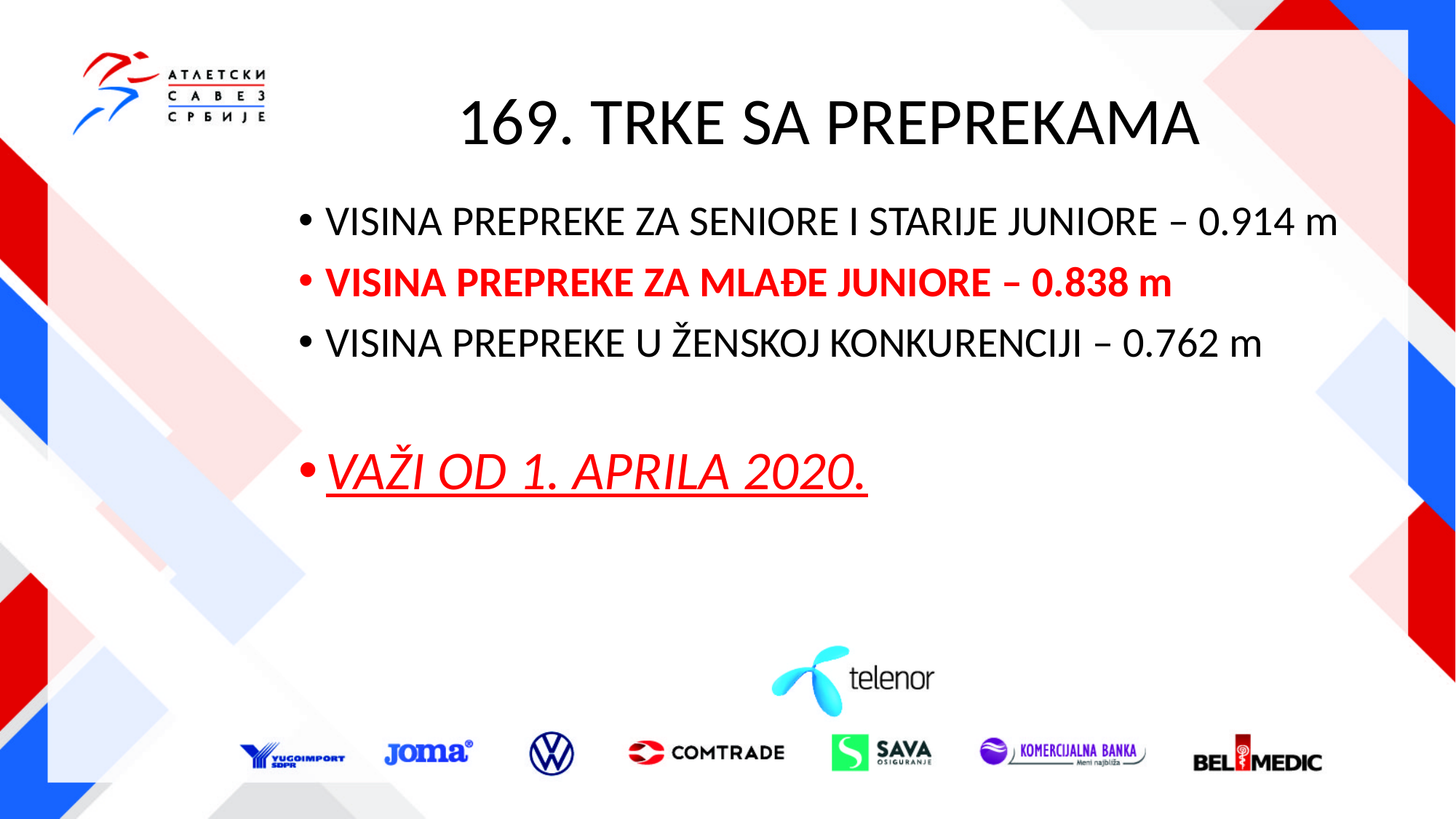

# 169. TRKE SA PREPREKAMA
VISINA PREPREKE ZA SENIORE I STARIJE JUNIORE – 0.914 m
VISINA PREPREKE ZA MLAĐE JUNIORE – 0.838 m
VISINA PREPREKE U ŽENSKOJ KONKURENCIJI – 0.762 m

VAŽI OD 1. APRILA 2020.